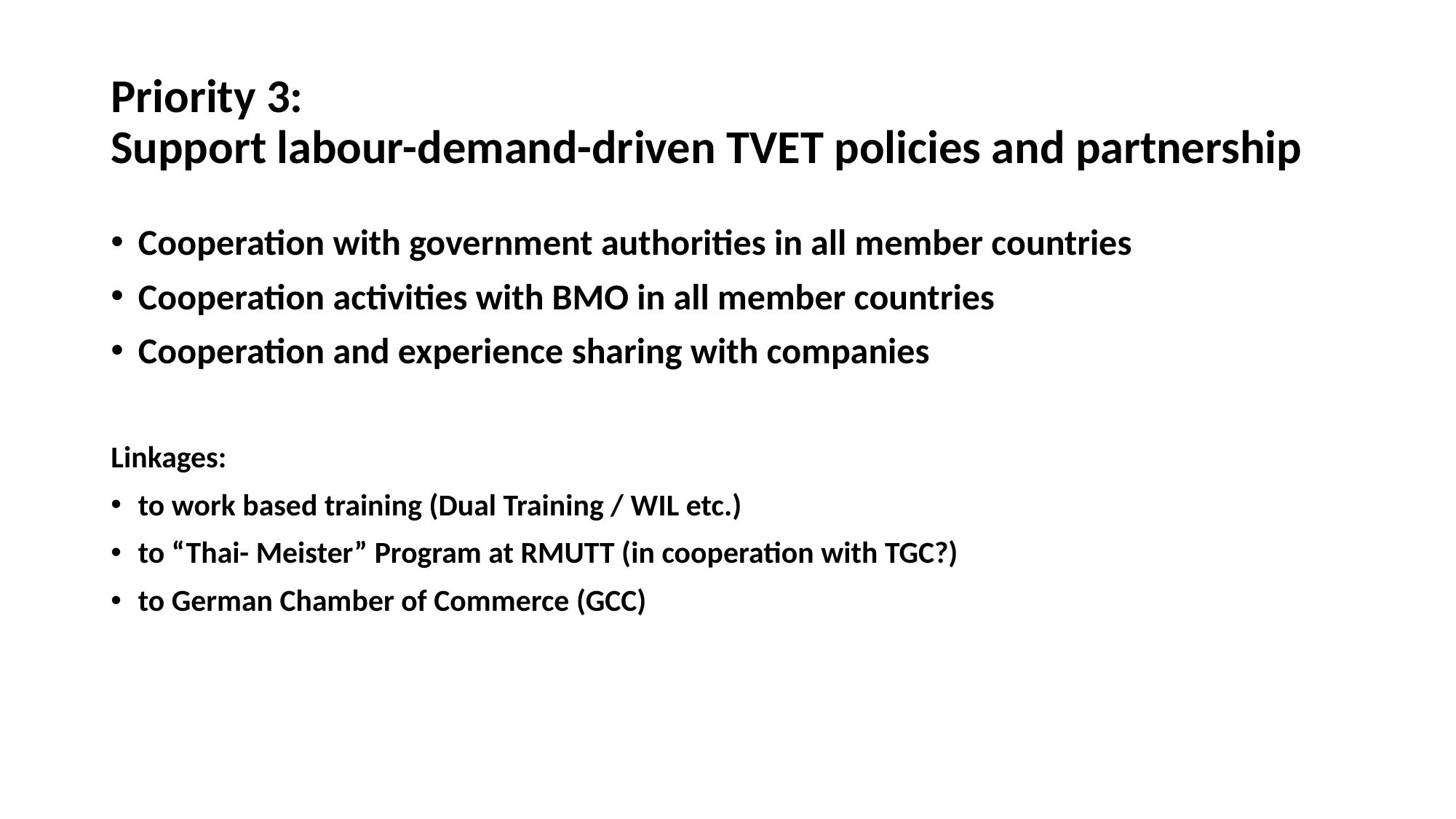

# Priority 3: Support labour-demand-driven TVET policies and partnership
Cooperation with government authorities in all member countries
Cooperation activities with BMO in all member countries
Cooperation and experience sharing with companies

Linkages:
to work based training (Dual Training / WIL etc.)
to “Thai- Meister” Program at RMUTT (in cooperation with TGC?)
to German Chamber of Commerce (GCC)